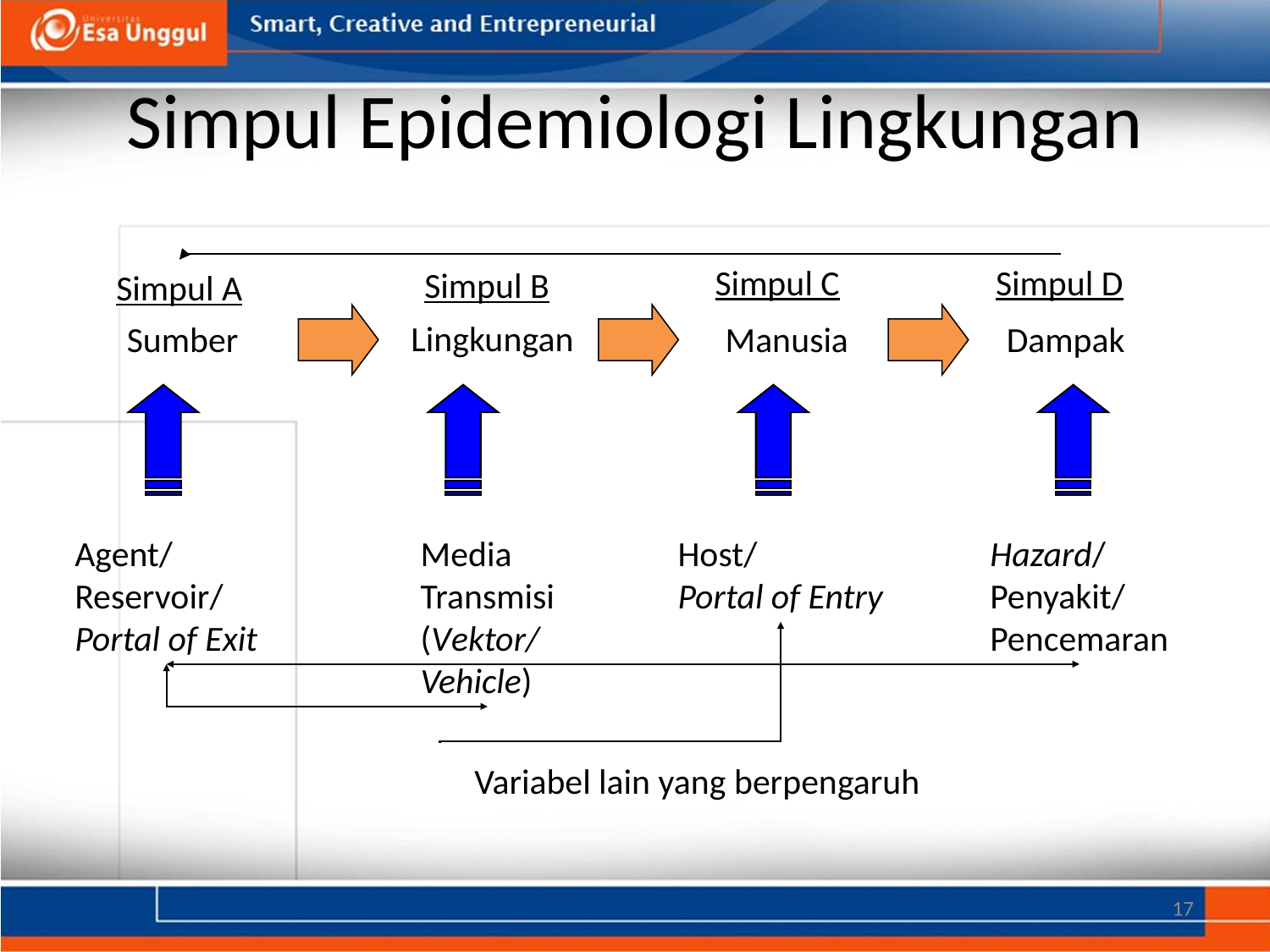

# Simpul Epidemiologi Lingkungan
Simpul D
Simpul C
Simpul B
Simpul A

Lingkungan
Sumber
Manusia
Dampak

Agent/
Reservoir/
Portal of Exit
Media
Transmisi
(Vektor/
Vehicle)
Host/
Portal of Entry
Hazard/
Penyakit/
Pencemaran
Variabel lain yang berpengaruh
17